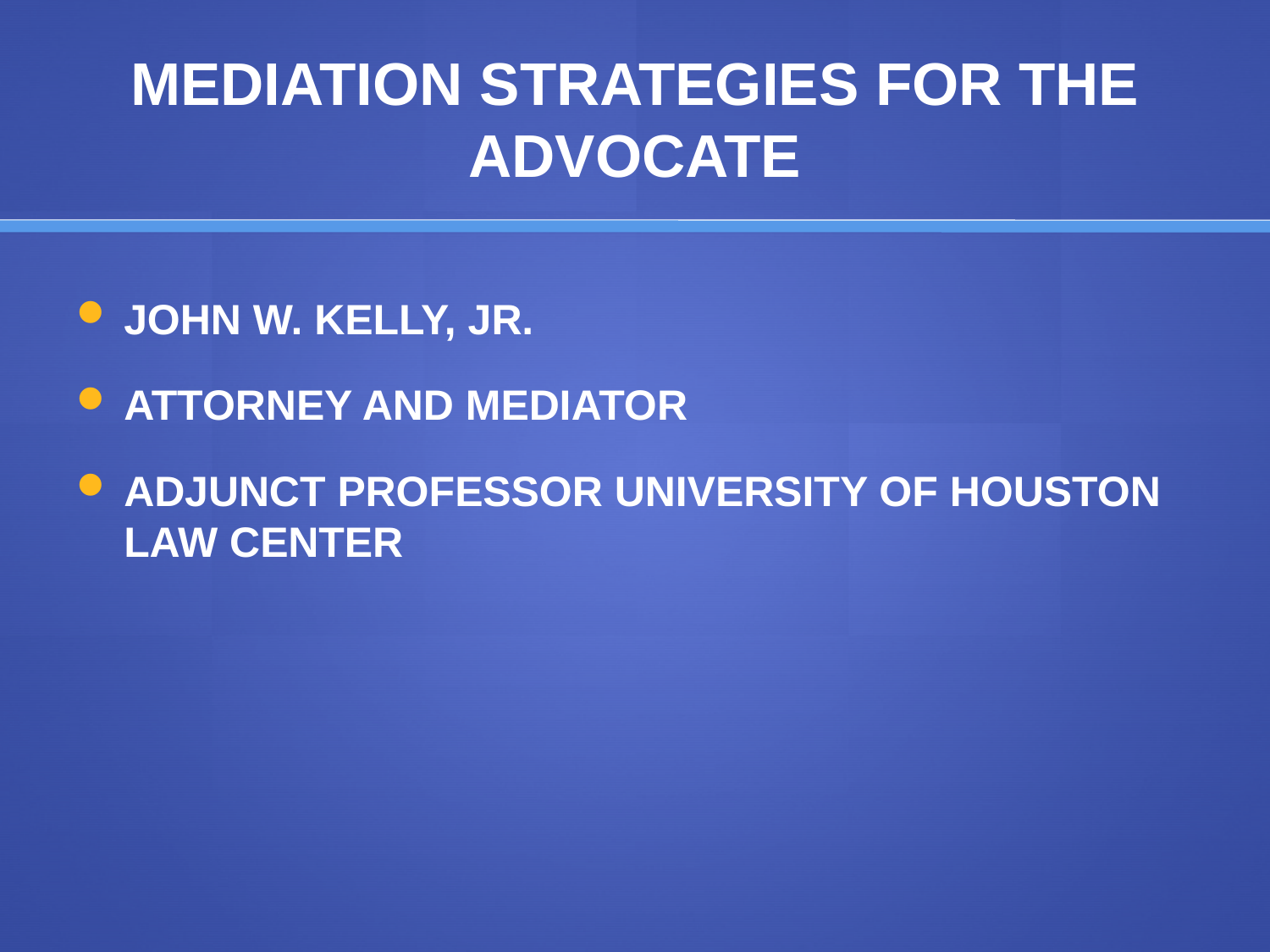

# MEDIATION STRATEGIES FOR THE ADVOCATE
JOHN W. KELLY, JR.
ATTORNEY AND MEDIATOR
ADJUNCT PROFESSOR UNIVERSITY OF HOUSTON LAW CENTER